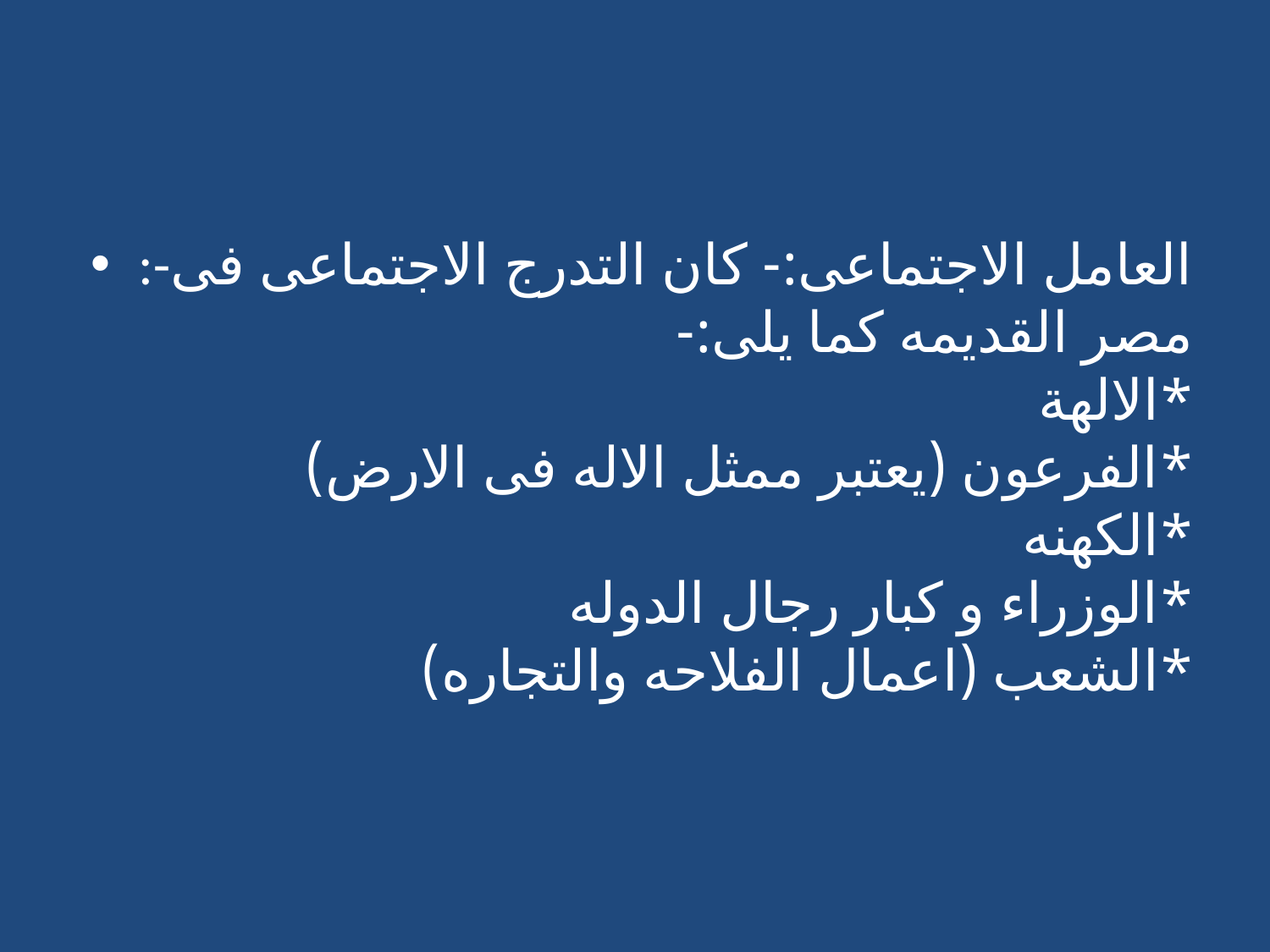

#
:-العامل الاجتماعى:- كان التدرج الاجتماعى فى مصر القديمه كما يلى:-
*الالهة
*الفرعون (يعتبر ممثل الاله فى الارض)
*الكهنه
*الوزراء و كبار رجال الدوله
*الشعب (اعمال الفلاحه والتجاره)